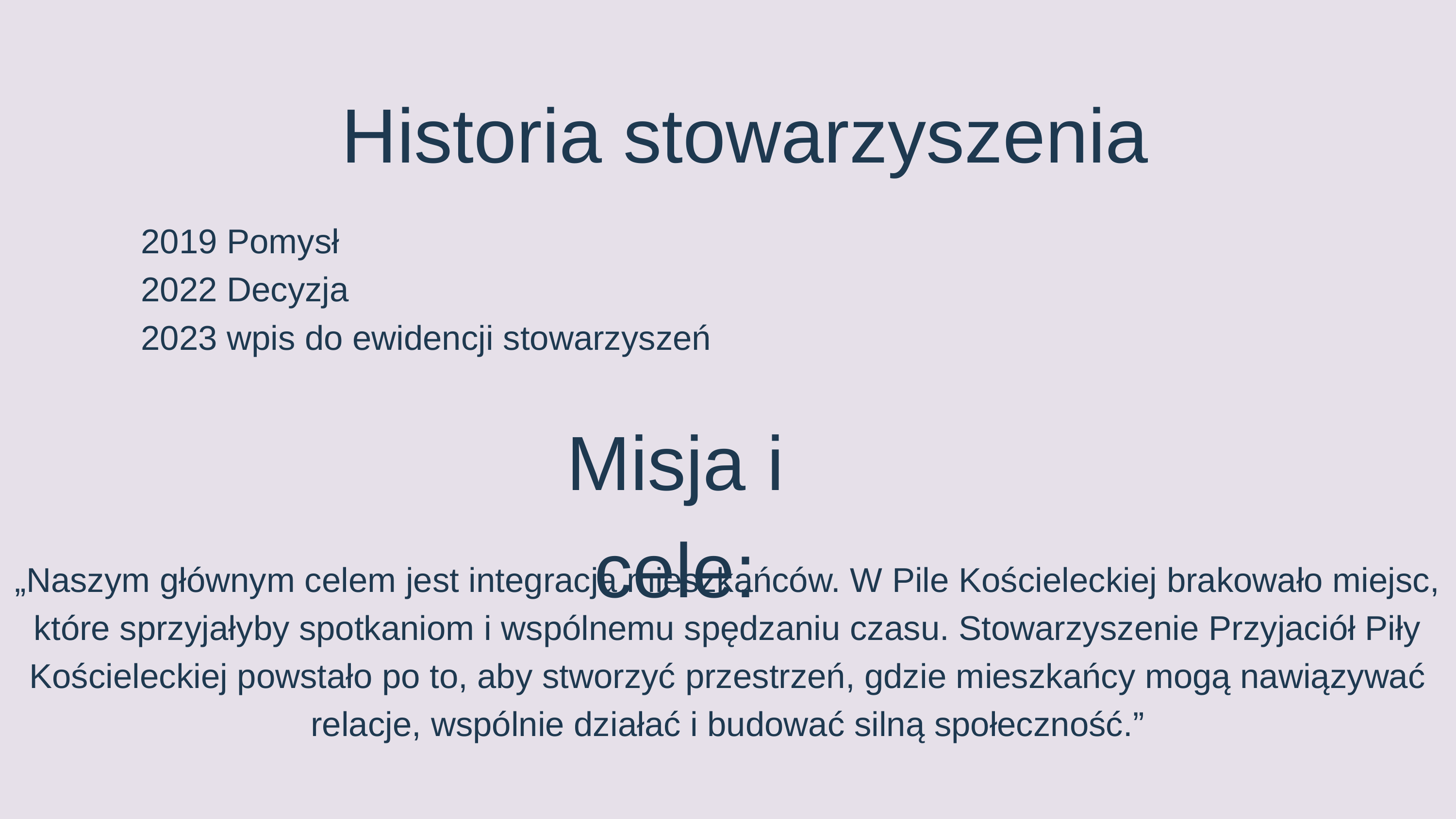

Historia stowarzyszenia
2019 Pomysł
2022 Decyzja
2023 wpis do ewidencji stowarzyszeń
Misja i cele:
„Naszym głównym celem jest integracja mieszkańców. W Pile Kościeleckiej brakowało miejsc, które sprzyjałyby spotkaniom i wspólnemu spędzaniu czasu. Stowarzyszenie Przyjaciół Piły Kościeleckiej powstało po to, aby stworzyć przestrzeń, gdzie mieszkańcy mogą nawiązywać relacje, wspólnie działać i budować silną społeczność.”